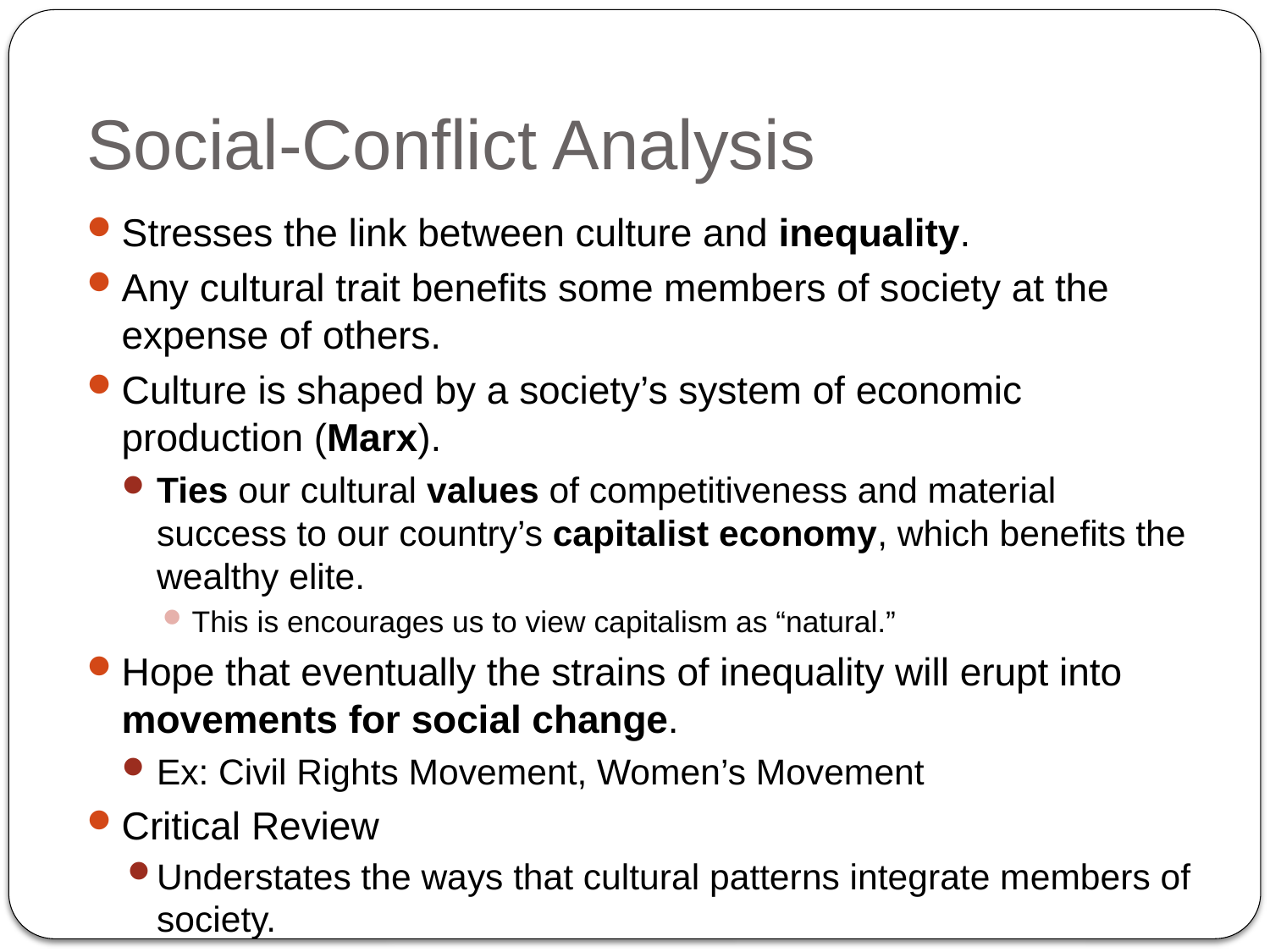

# Social-Conflict Analysis
Stresses the link between culture and inequality.
Any cultural trait benefits some members of society at the expense of others.
Culture is shaped by a society’s system of economic production (Marx).
Ties our cultural values of competitiveness and material success to our country’s capitalist economy, which benefits the wealthy elite.
This is encourages us to view capitalism as “natural.”
Hope that eventually the strains of inequality will erupt into movements for social change.
Ex: Civil Rights Movement, Women’s Movement
Critical Review
Understates the ways that cultural patterns integrate members of society.